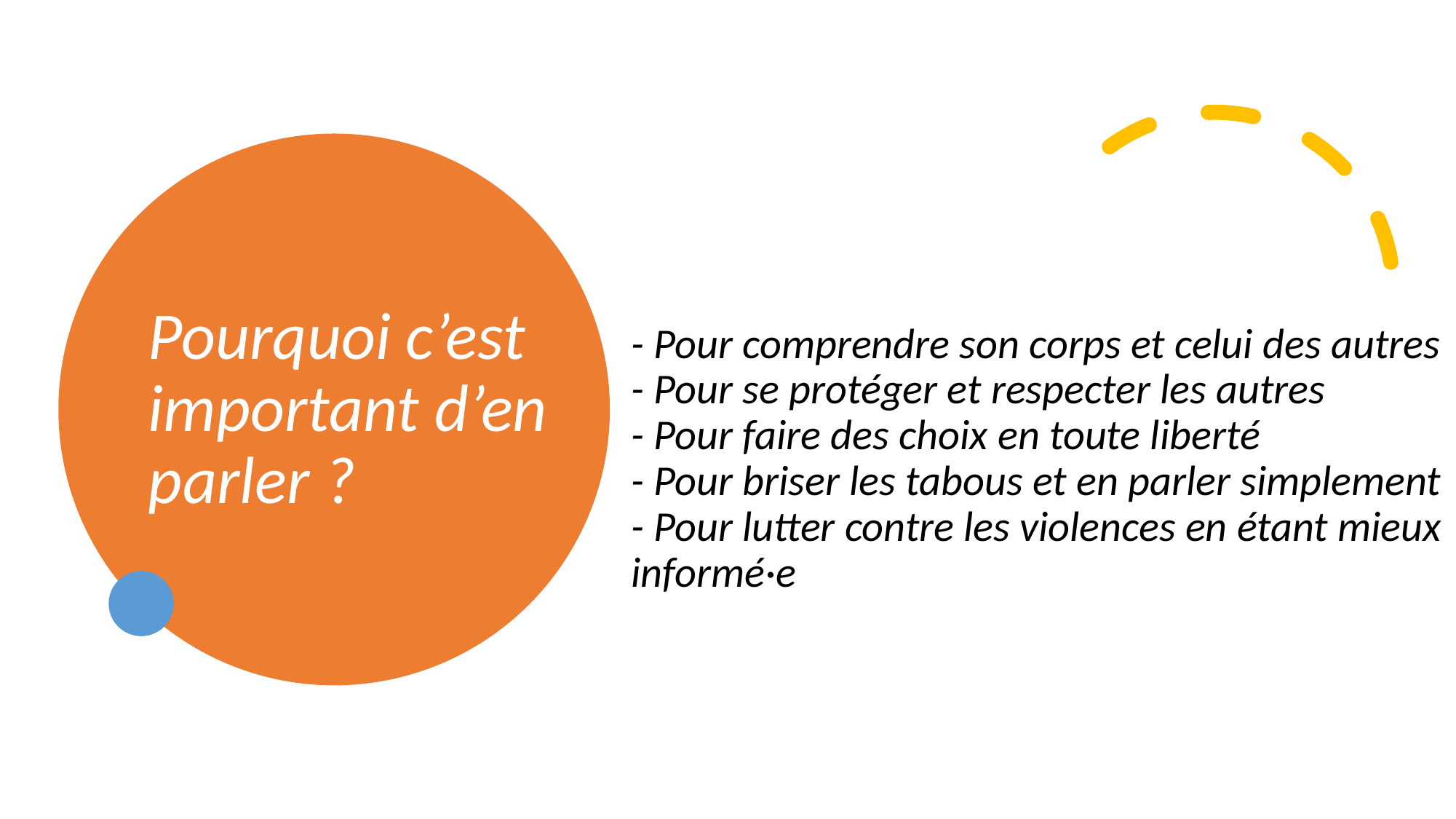

# Pourquoi c’est important d’en parler ?
- Pour comprendre son corps et celui des autres
- Pour se protéger et respecter les autres
- Pour faire des choix en toute liberté
- Pour briser les tabous et en parler simplement
- Pour lutter contre les violences en étant mieux informé·e